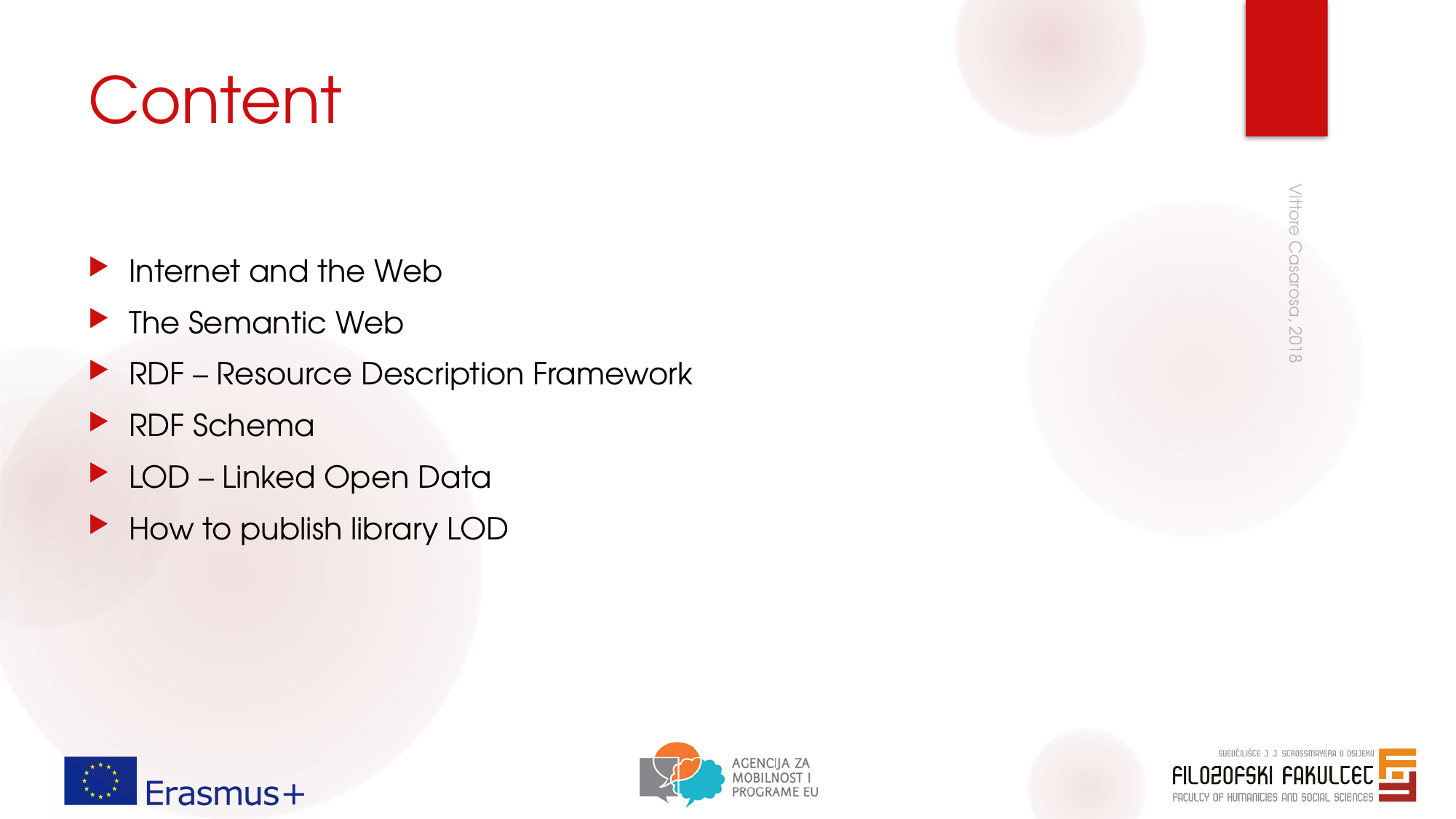

# Content

Internet and the Web
The Semantic Web
RDF – Resource Description Framework
RDF Schema
LOD – Linked Open Data
How to publish library LOD
Vittore Casarosa, 2018